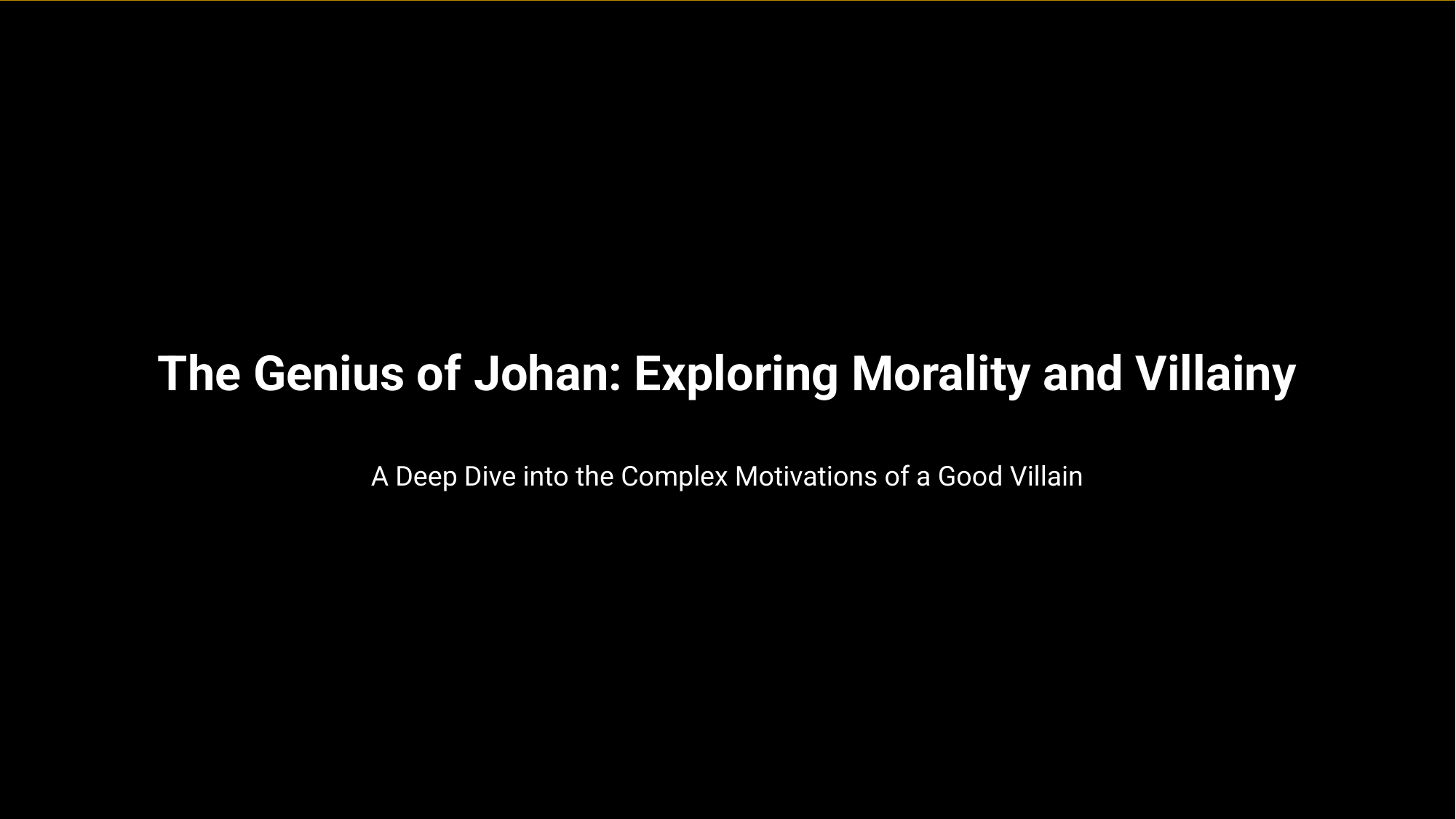

The Genius of Johan: Exploring Morality and Villainy
A Deep Dive into the Complex Motivations of a Good Villain